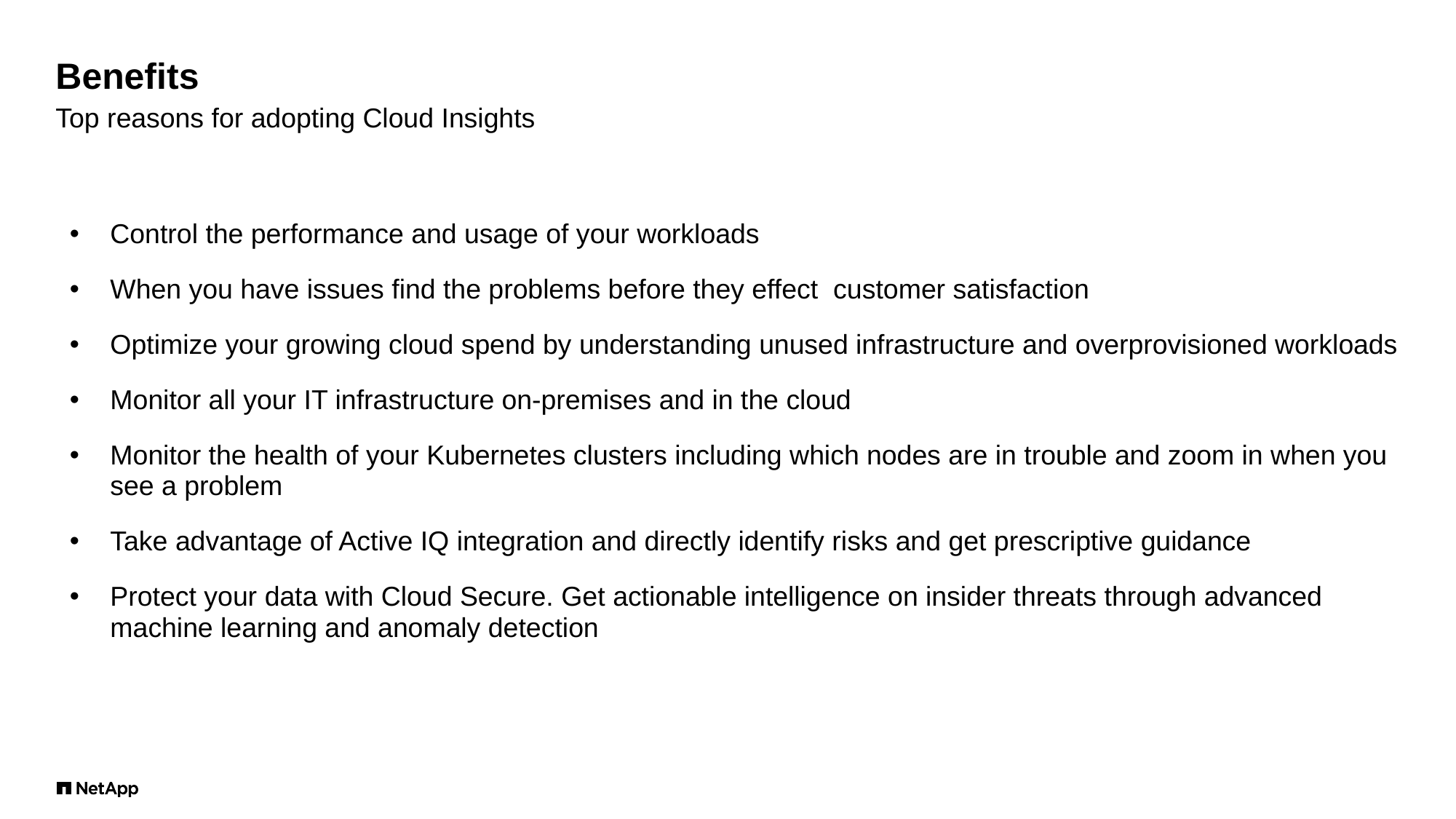

# Benefits
Top reasons for adopting Cloud Insights

Control the performance and usage of your workloads
When you have issues find the problems before they effect  customer satisfaction
Optimize your growing cloud spend by understanding unused infrastructure and overprovisioned workloads
Monitor all your IT infrastructure on-premises and in the cloud
Monitor the health of your Kubernetes clusters including which nodes are in trouble and zoom in when you see a problem
Take advantage of Active IQ integration and directly identify risks and get prescriptive guidance
Protect your data with Cloud Secure. Get actionable intelligence on insider threats through advanced machine learning and anomaly detection